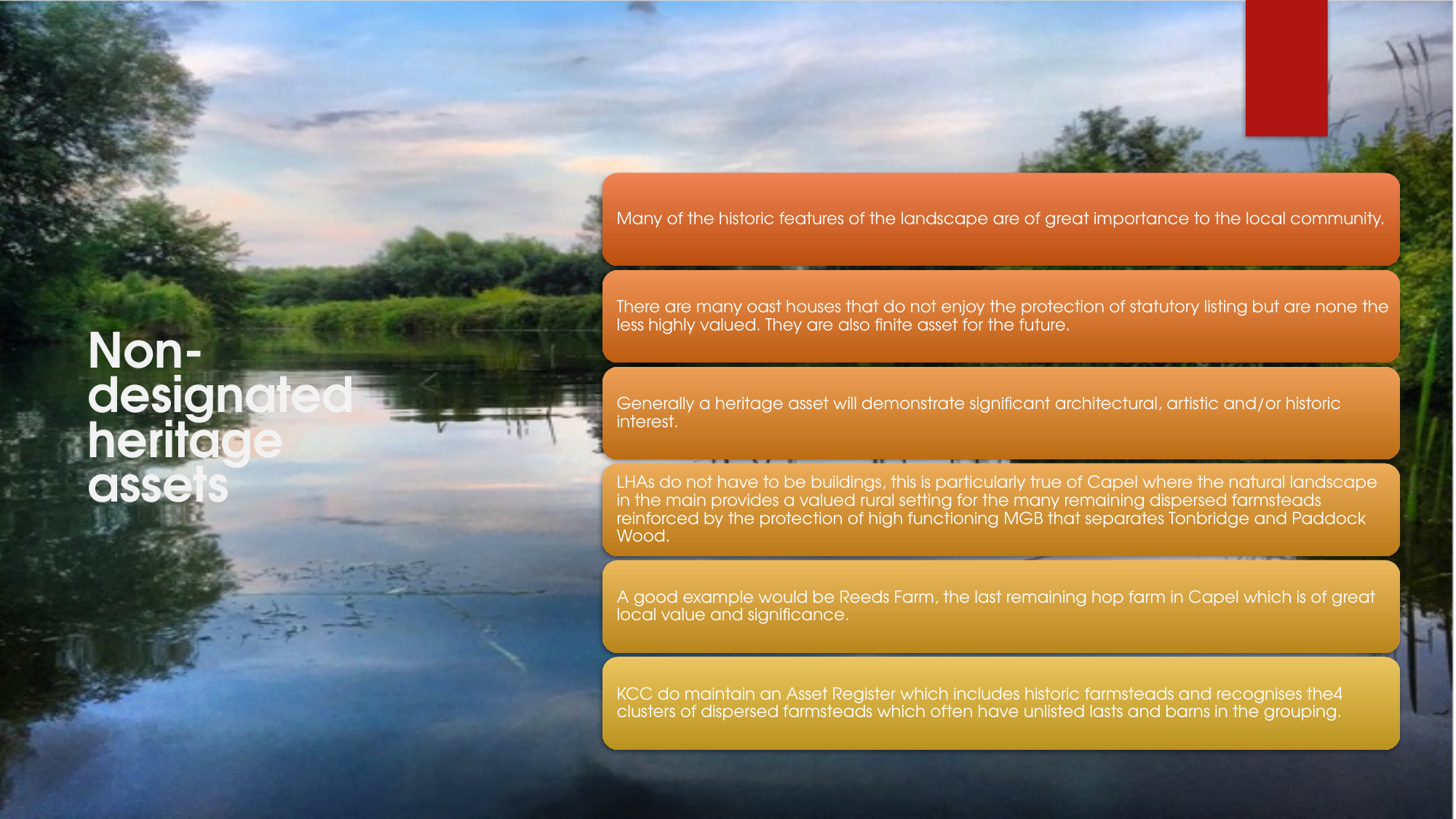

Many of the historic features of the landscape are of great importance to the local community.
There are many oast houses that do not enjoy the protection of statutory listing but are none the less highly valued. They are also finite asset for the future.
Generally a heritage asset will demonstrate significant architectural, artistic and/or historic interest.
LHAs do not have to be buildings, this is particularly true of Capel where the natural landscape in the main provides a valued rural setting for the many remaining dispersed farmsteads reinforced by the protection of high functioning MGB that separates Tonbridge and Paddock Wood.
A good example would be Reeds Farm, the last remaining hop farm in Capel which is of great local value and significance.
KCC do maintain an Asset Register which includes historic farmsteads and recognises the4 clusters of dispersed farmsteads which often have unlisted lasts and barns in the grouping.
# Non- designated heritage assets